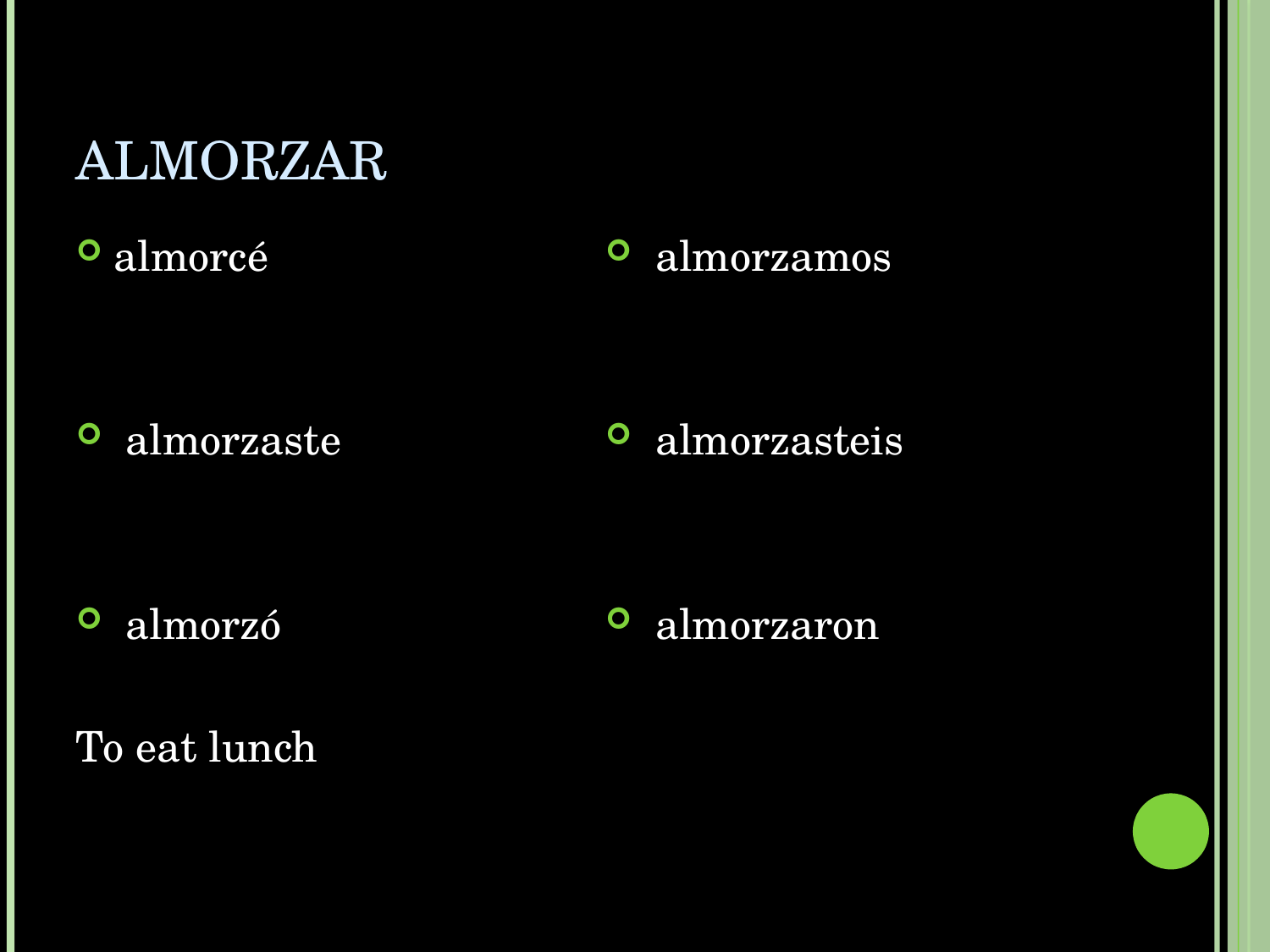

# ALMORZAR
almorcé

 almorzaste

 almorzó

To eat lunch
 almorzamos

 almorzasteis

 almorzaron